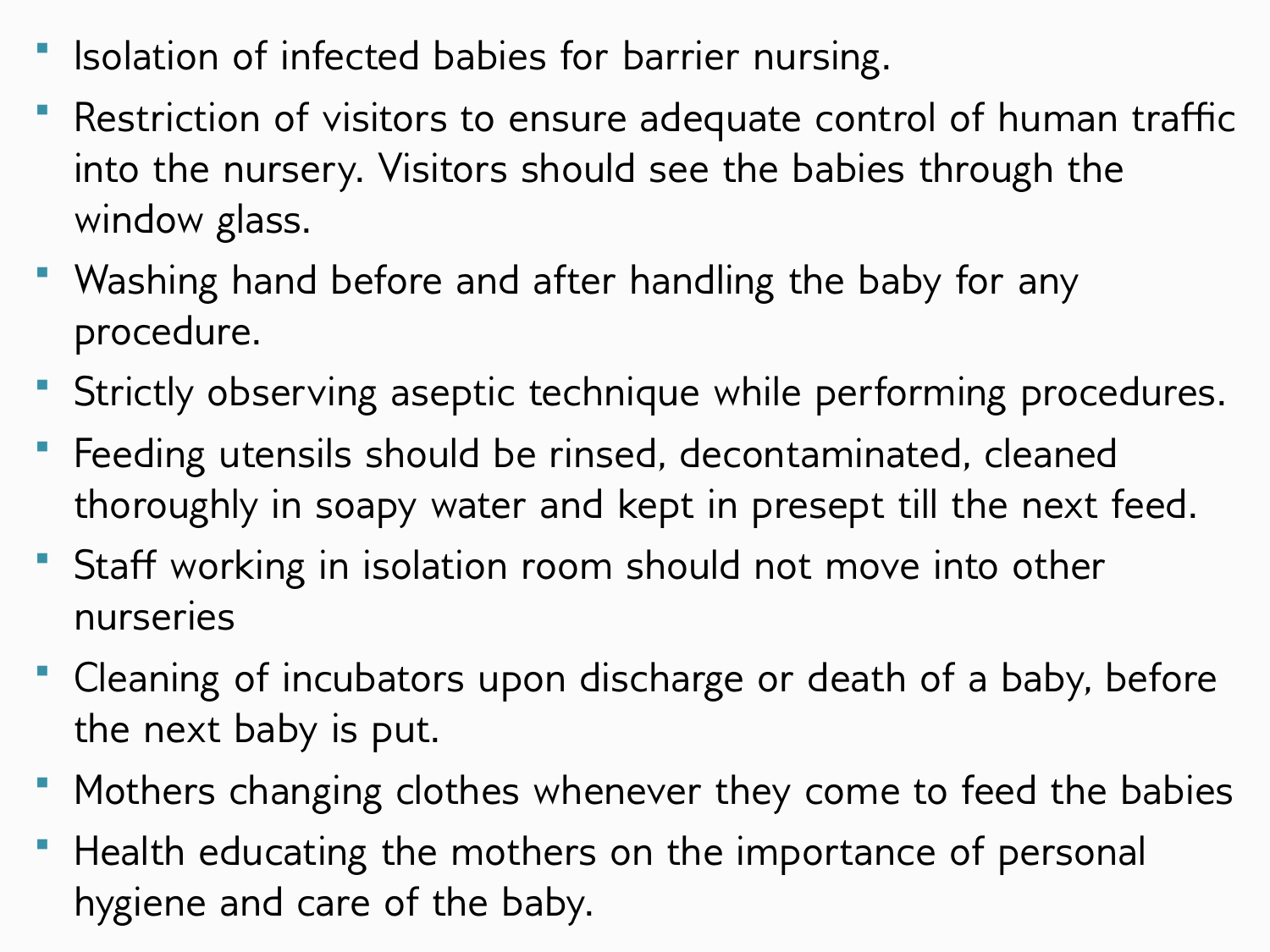

Isolation of infected babies for barrier nursing.
Restriction of visitors to ensure adequate control of human traffic into the nursery. Visitors should see the babies through the window glass.
Washing hand before and after handling the baby for any procedure.
Strictly observing aseptic technique while performing procedures.
Feeding utensils should be rinsed, decontaminated, cleaned thoroughly in soapy water and kept in presept till the next feed.
Staff working in isolation room should not move into other nurseries
Cleaning of incubators upon discharge or death of a baby, before the next baby is put.
Mothers changing clothes whenever they come to feed the babies
Health educating the mothers on the importance of personal hygiene and care of the baby.